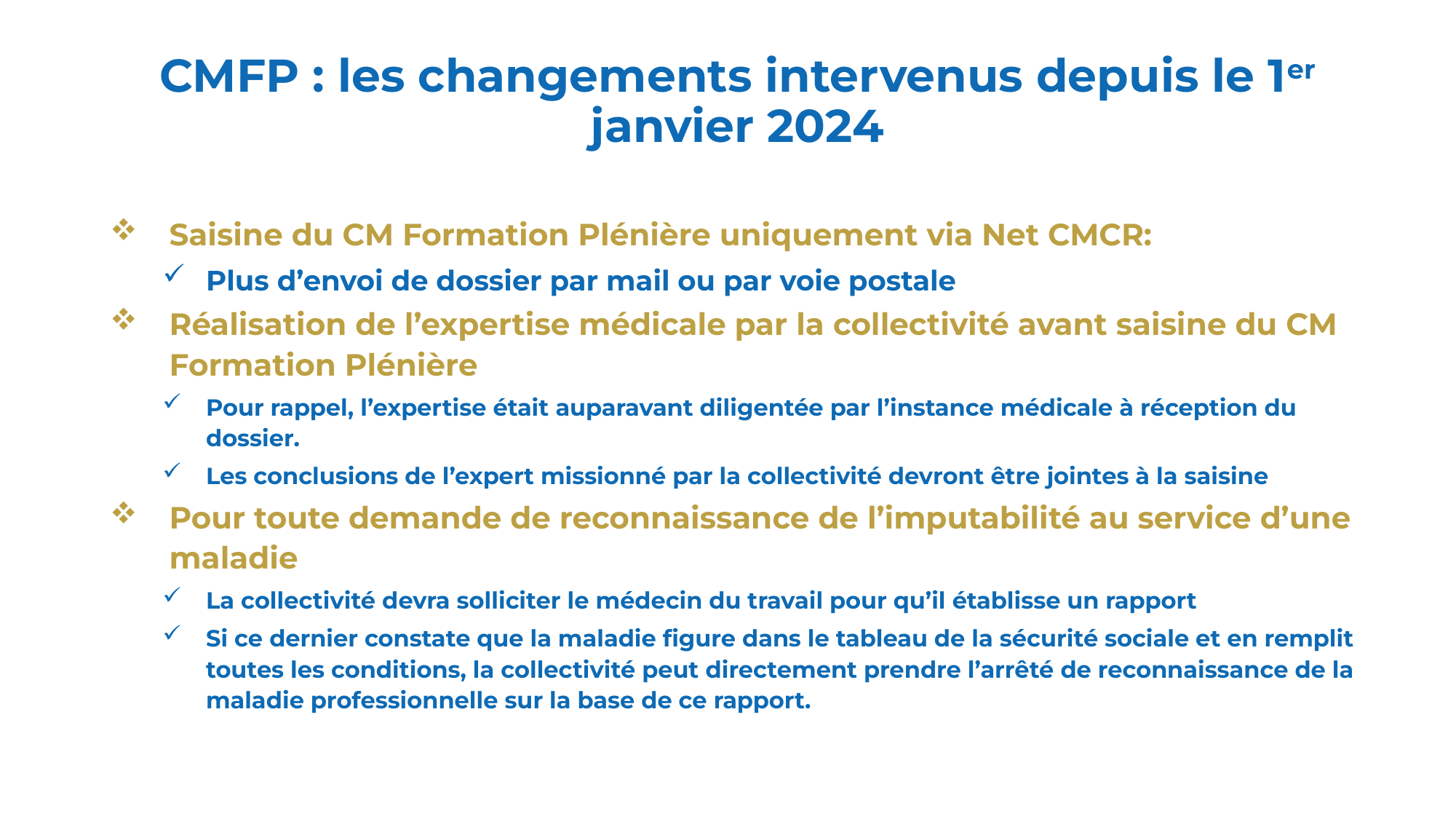

# CMFP : les changements intervenus depuis le 1er janvier 2024
Saisine du CM Formation Plénière uniquement via Net CMCR:
Plus d’envoi de dossier par mail ou par voie postale
Réalisation de l’expertise médicale par la collectivité avant saisine du CM Formation Plénière
Pour rappel, l’expertise était auparavant diligentée par l’instance médicale à réception du dossier.
Les conclusions de l’expert missionné par la collectivité devront être jointes à la saisine
Pour toute demande de reconnaissance de l’imputabilité au service d’une maladie
La collectivité devra solliciter le médecin du travail pour qu’il établisse un rapport
Si ce dernier constate que la maladie figure dans le tableau de la sécurité sociale et en remplit toutes les conditions, la collectivité peut directement prendre l’arrêté de reconnaissance de la maladie professionnelle sur la base de ce rapport.